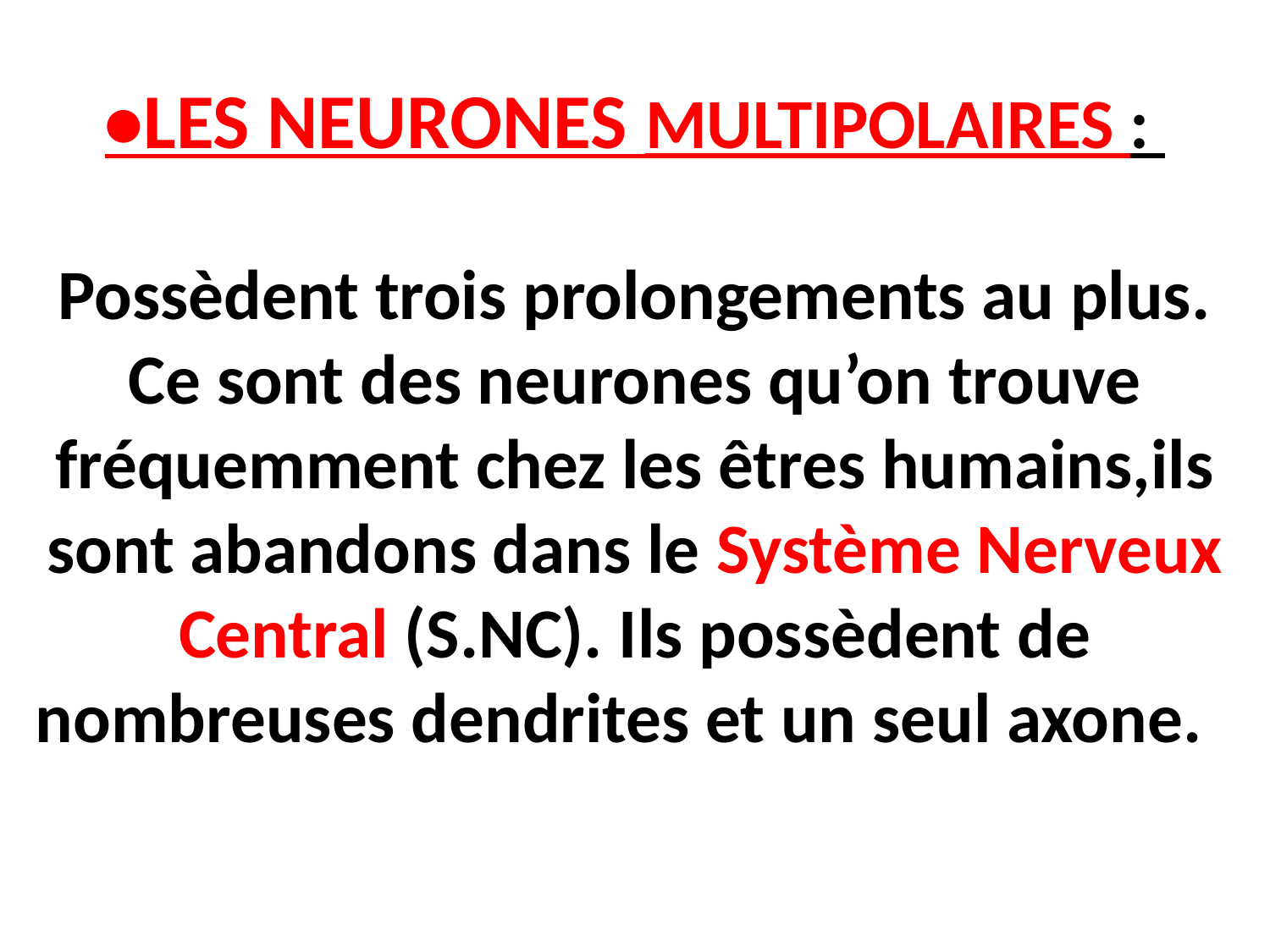

# •LES NEURONES MULTIPOLAIRES : Possèdent trois prolongements au plus. Ce sont des neurones qu’on trouve fréquemment chez les êtres humains,ils sont abandons dans le Système Nerveux Central (S.NC). Ils possèdent de nombreuses dendrites et un seul axone.